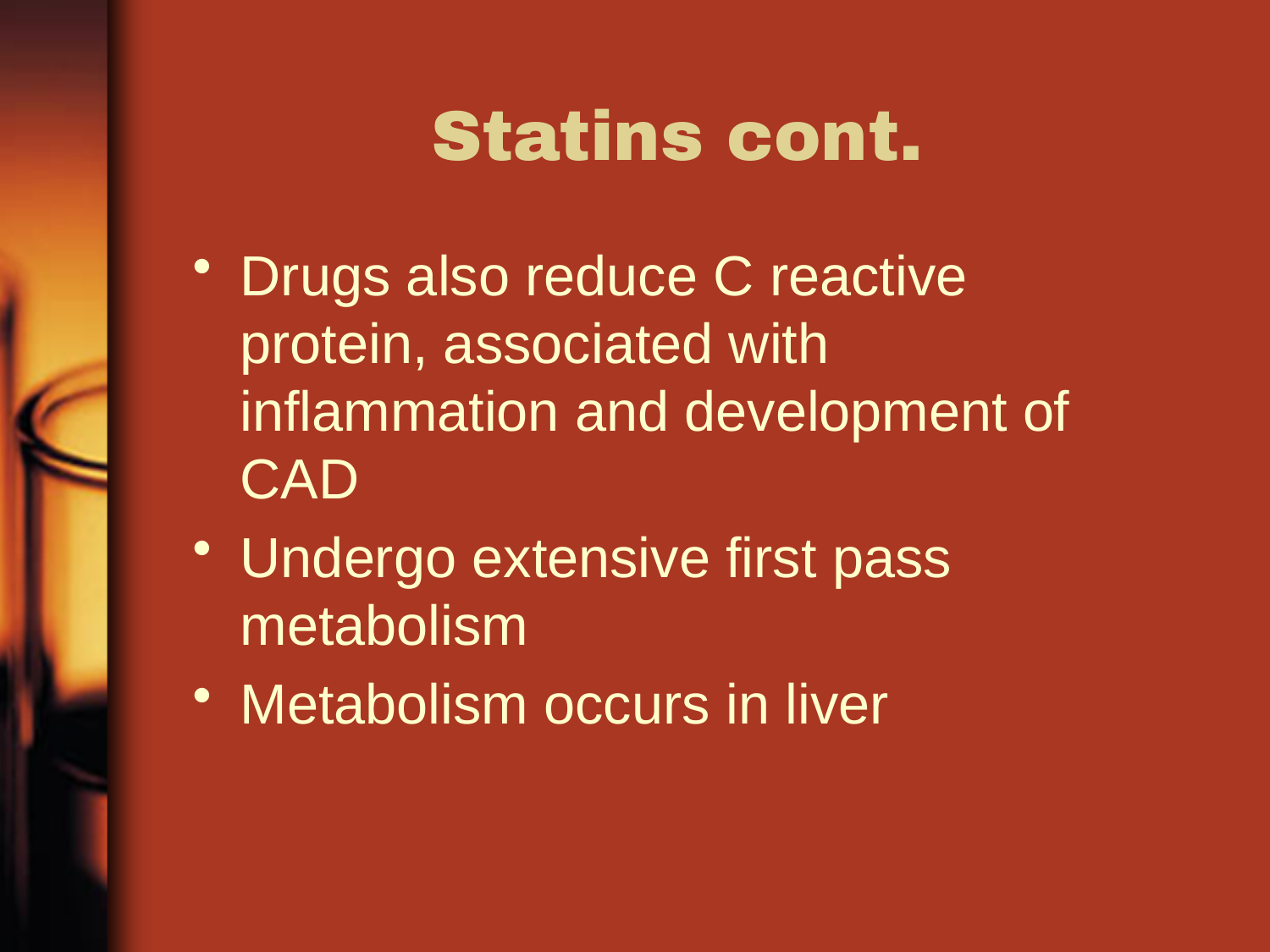

# Statins cont.
Drugs also reduce C reactive protein, associated with inflammation and development of CAD
Undergo extensive first pass metabolism
Metabolism occurs in liver